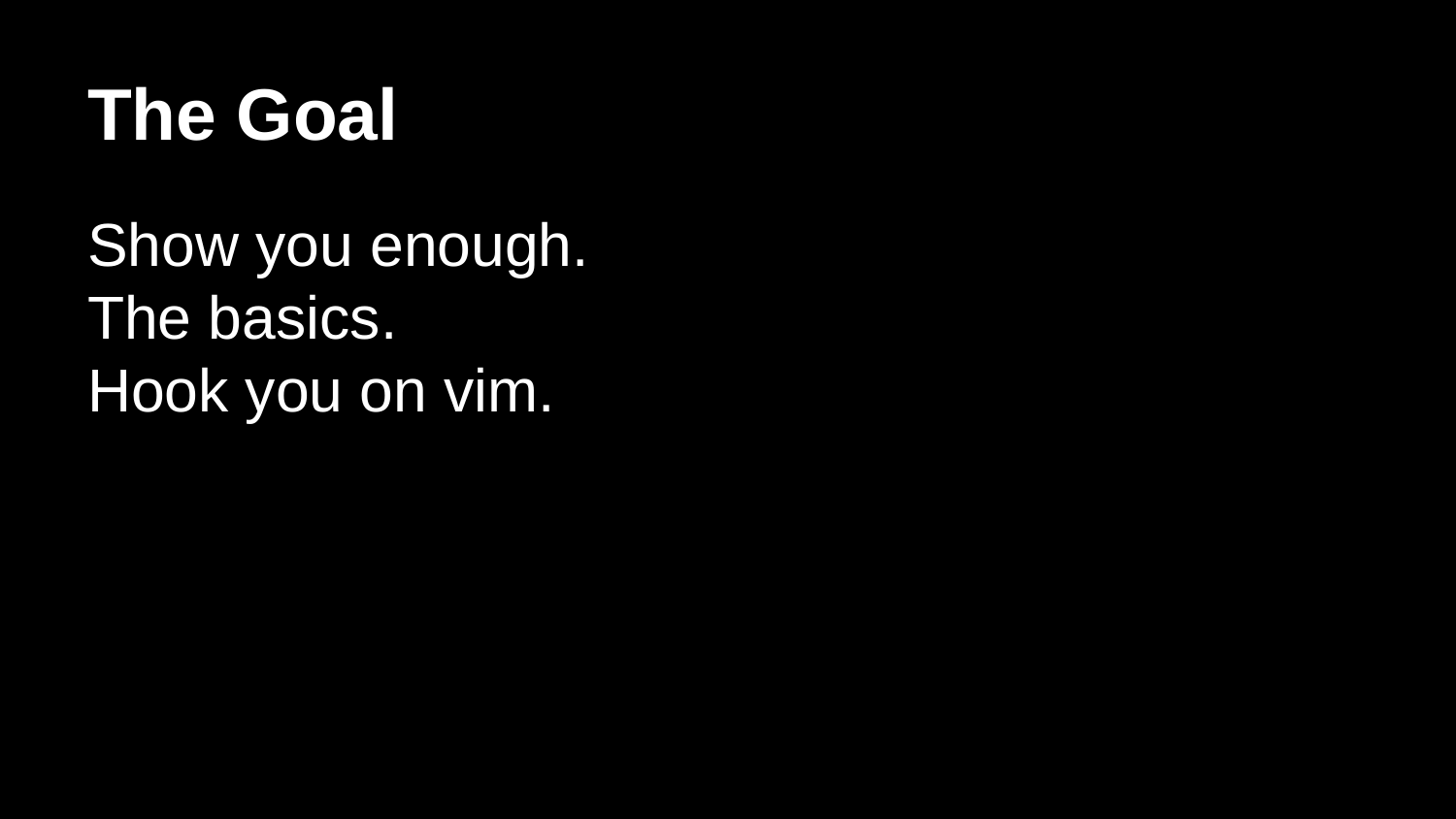

# The Goal
Show you enough.
The basics.
Hook you on vim.